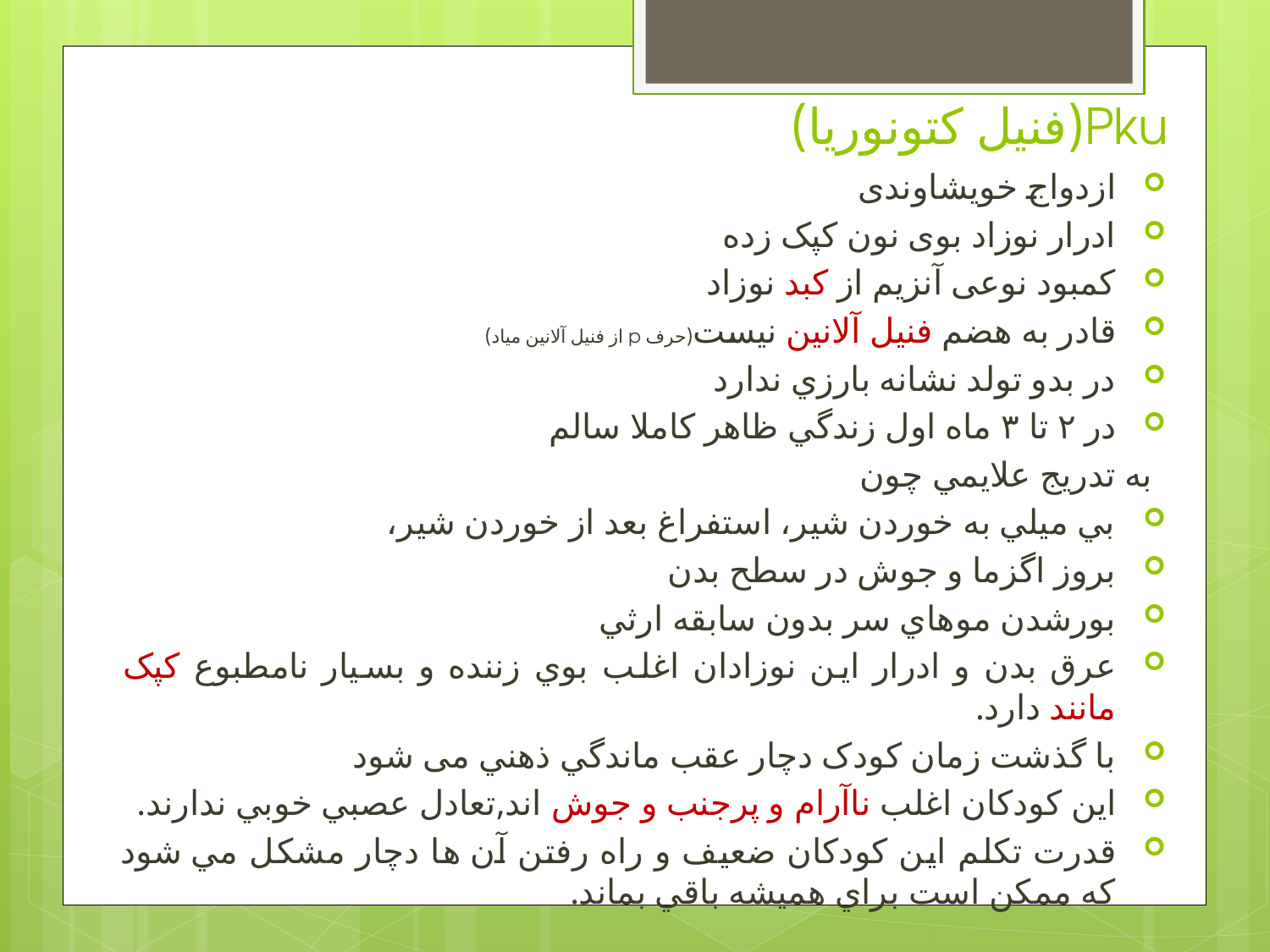

# Pku(فنیل کتونوریا)
ازدواج خویشاوندی
ادرار نوزاد بوی نون کپک زده
کمبود نوعی آنزیم از کبد نوزاد
قادر به هضم فنیل آلانین نیست(حرف p از فنیل آلانین میاد)
در بدو تولد نشانه بارزي ندارد
در ۲ تا ۳ ماه اول زندگي ظاهر کاملا سالم
به تدريج علايمي چون
بي ميلي به خوردن شير، استفراغ بعد از خوردن شير،
بروز اگزما و جوش در سطح بدن
بورشدن موهاي سر بدون سابقه ارثي
عرق بدن و ادرار اين نوزادان اغلب بوي زننده و بسيار نامطبوع کپک مانند دارد.
با گذشت زمان کودک دچار عقب ماندگي ذهني می شود
اين کودکان اغلب ناآرام و پرجنب و جوش اند,تعادل عصبي خوبي ندارند.
قدرت تکلم اين کودکان ضعيف و راه رفتن آن ها دچار مشکل مي شود که ممکن است براي هميشه باقي بماند.